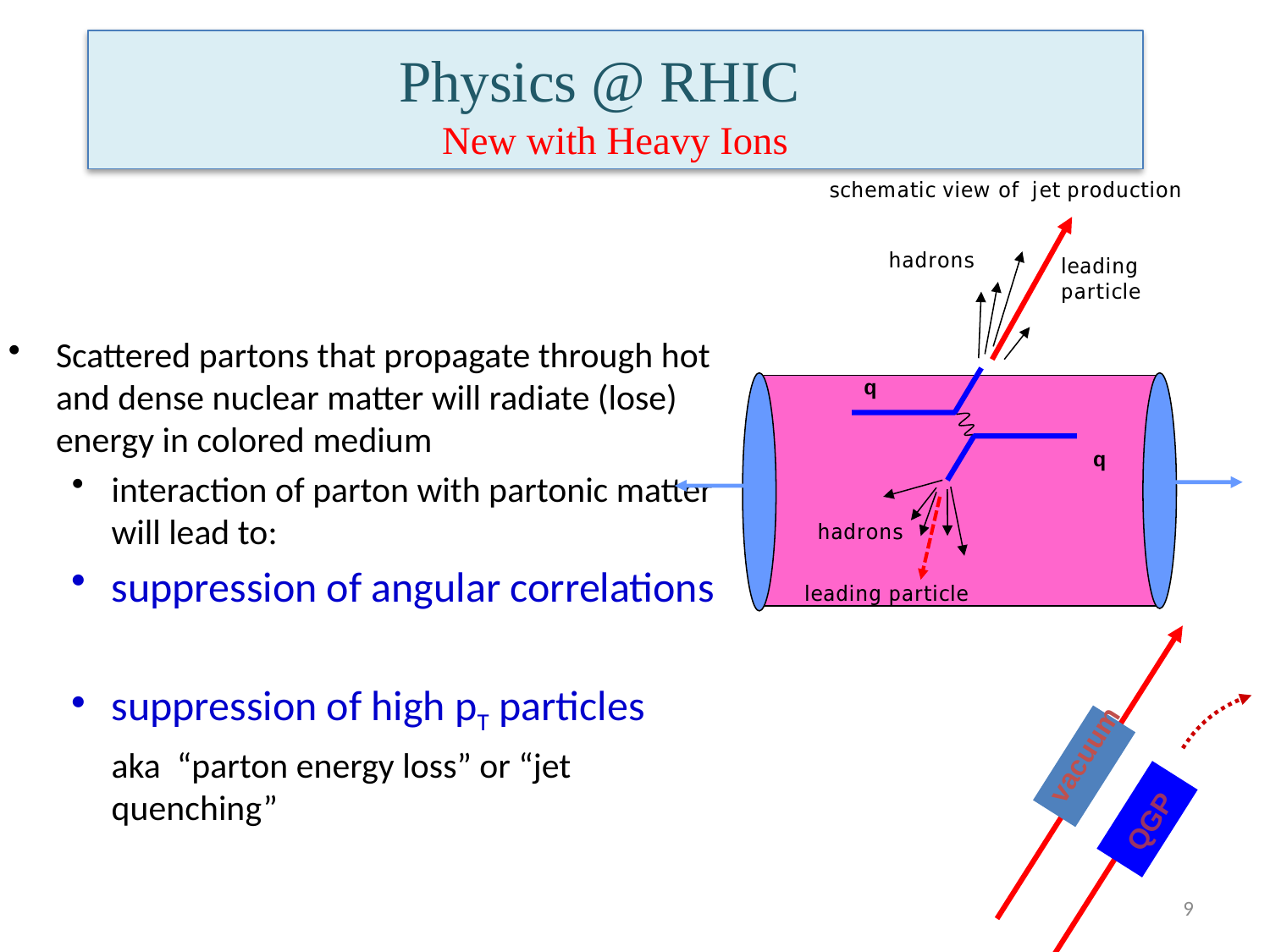

Physics @ RHIC
New with Heavy Ions
schematic view of  jet production

hadrons
leading
particle

q

q

hadrons
leading particle
Scattered partons that propagate through hot and dense nuclear matter will radiate (lose) energy in colored medium
interaction of parton with partonic matter will lead to:
suppression of angular correlations

suppression of high pT particles
	aka  “parton energy loss” or “jet quenching”

vacuum

QGP

9